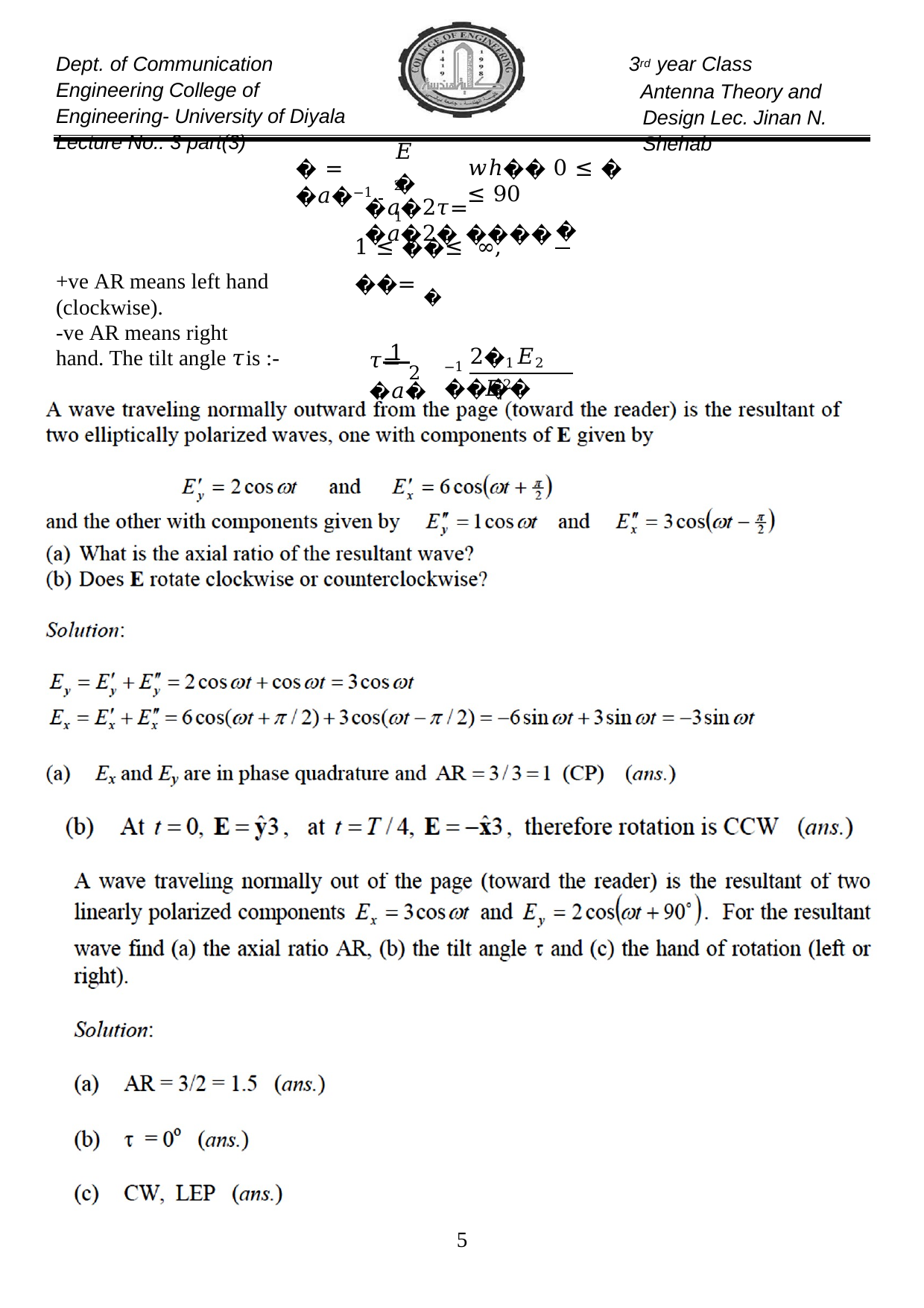

Dept. of Communication Engineering College of Engineering- University of Diyala Lecture No.: 3 part(3)
3rd  year Class
Antenna Theory and Design Lec. Jinan N. Shehab

𝐸2

� = �𝑎�−1
𝑤ℎ�� 0 ≤ � ≤ 90
�1
�𝑎�2𝜏= �𝑎�2� ����
�
1 ≤ ��≤  ∞,   ��= �

+ve AR means left hand (clockwise).
-ve AR means right hand. The tilt angle 𝜏is :-
 1
𝜏= 2  �𝑎�
−1 2�1𝐸2 ����
𝐸2  − 𝐸2

1	2

5